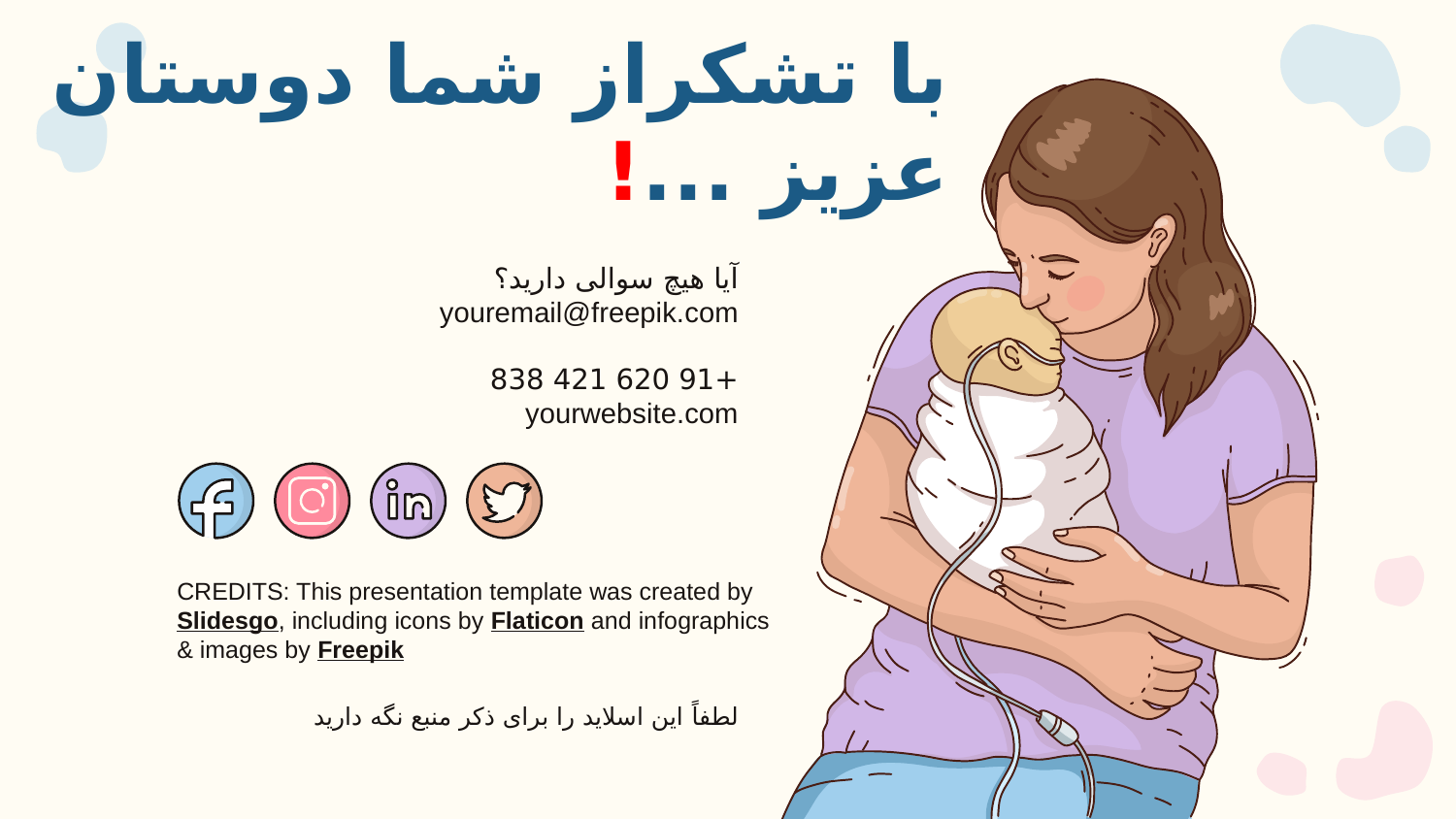

# با تشکراز شما دوستان عزیز ...!

آیا هیچ سوالی دارید؟
youremail@freepik.com

+91 620 421 838
yourwebsite.com

لطفاً این اسلاید را برای ذکر منبع نگه دارید